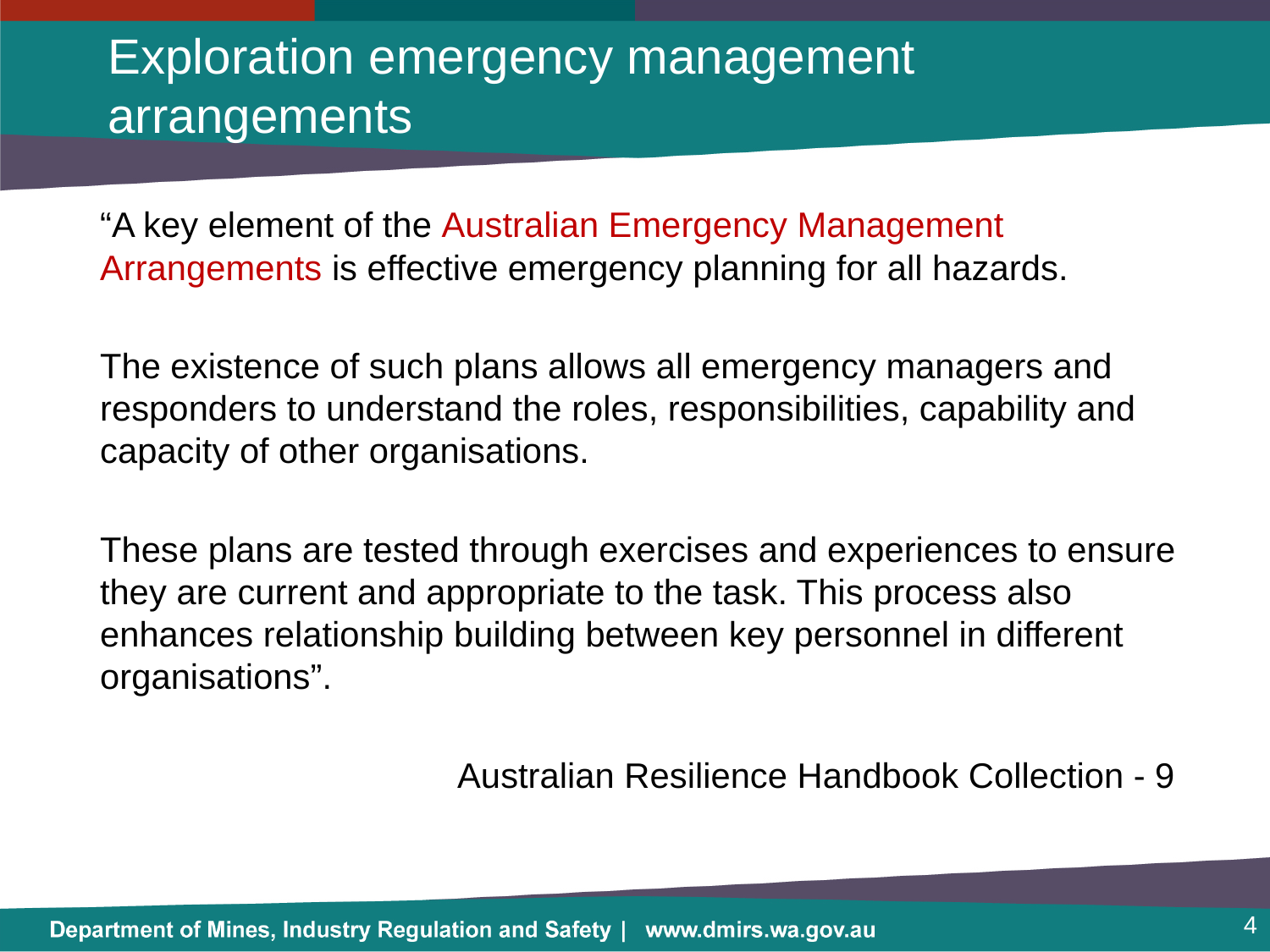

# Exploration emergency management arrangements
“A key element of the Australian Emergency Management Arrangements is effective emergency planning for all hazards.

The existence of such plans allows all emergency managers and responders to understand the roles, responsibilities, capability and capacity of other organisations.

These plans are tested through exercises and experiences to ensure they are current and appropriate to the task. This process also enhances relationship building between key personnel in different organisations”.

Australian Resilience Handbook Collection - 9
4